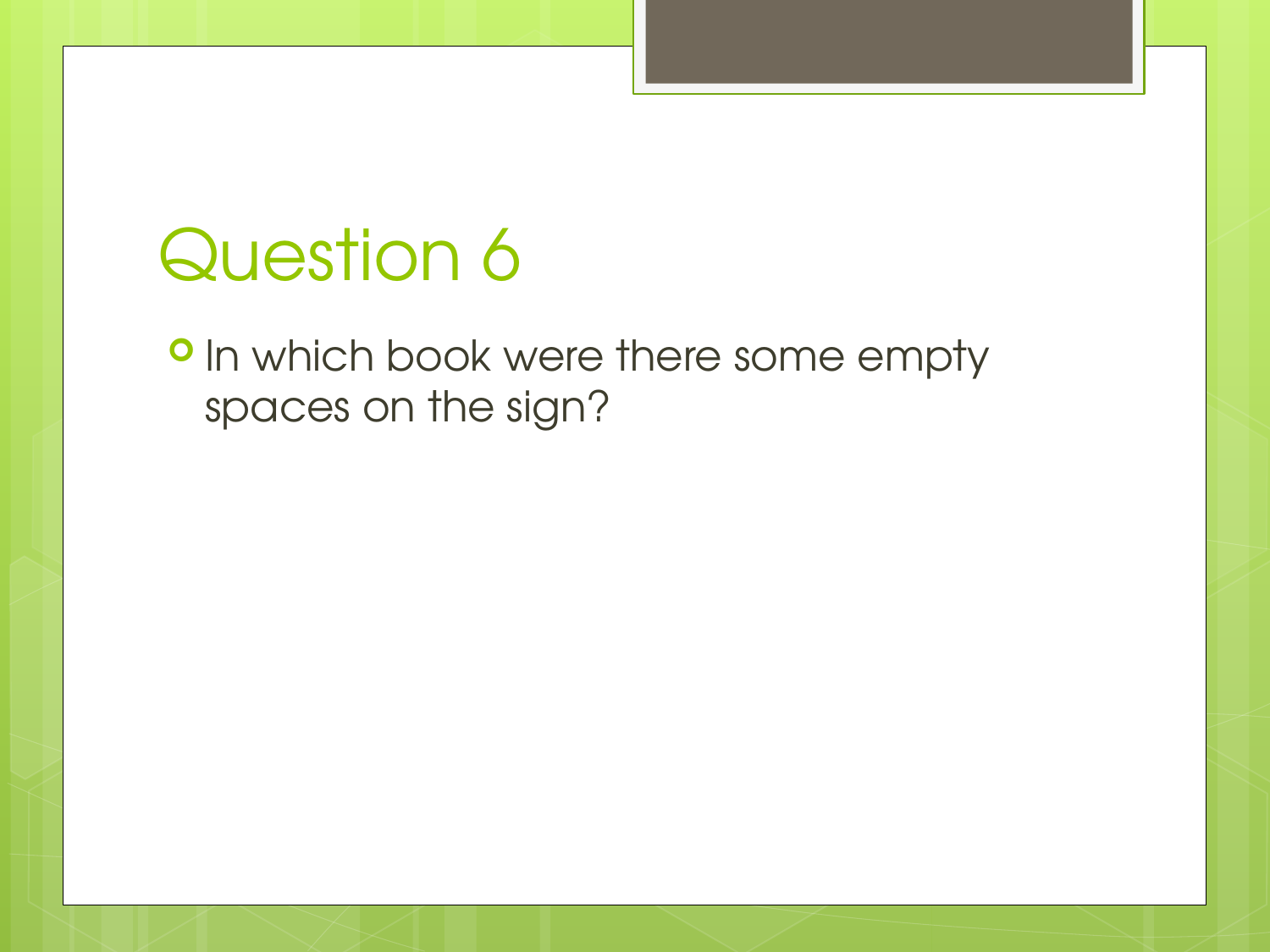

# Question 6
In which book were there some empty spaces on the sign?